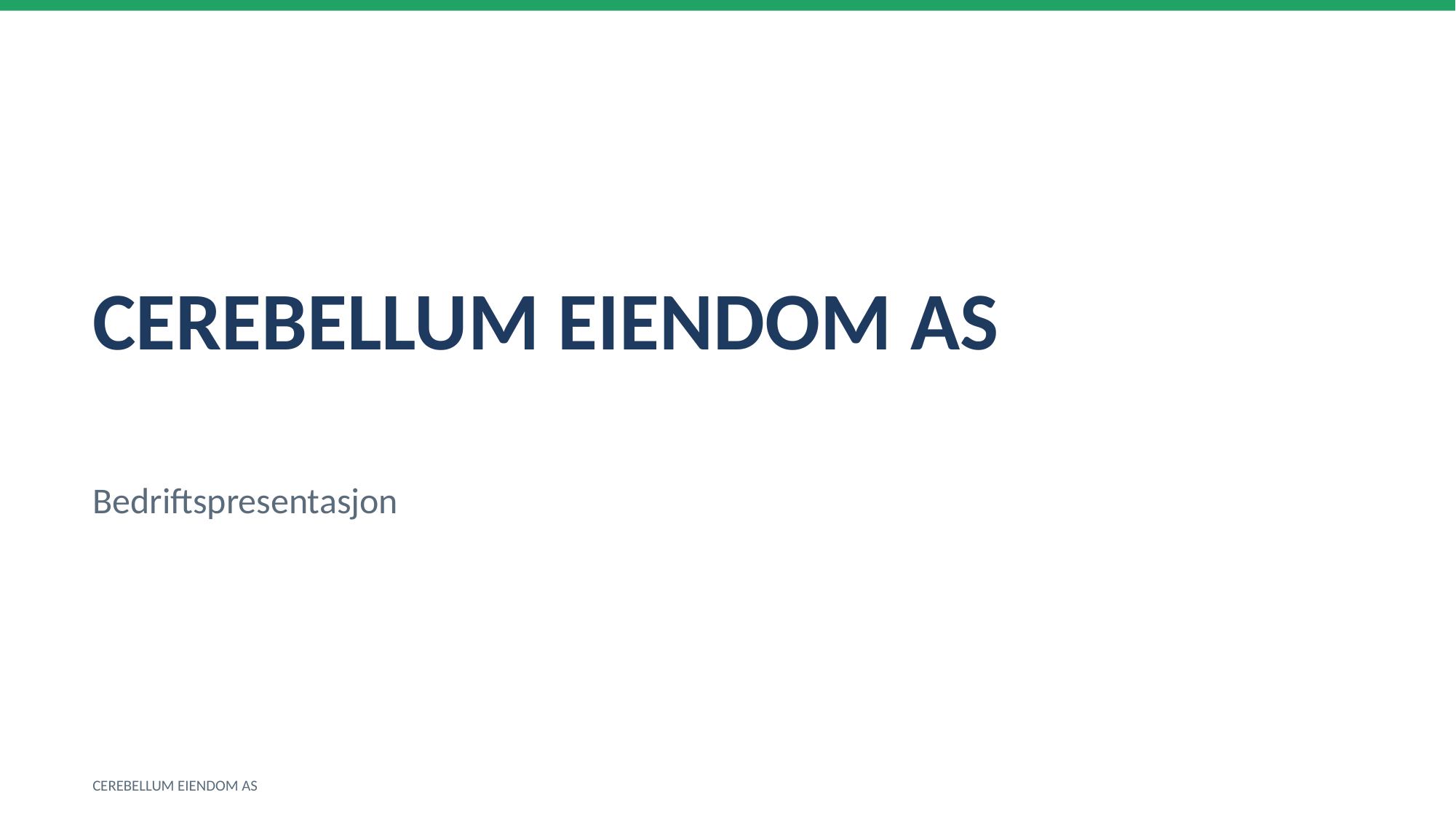

CEREBELLUM EIENDOM AS
Bedriftspresentasjon
CEREBELLUM EIENDOM AS